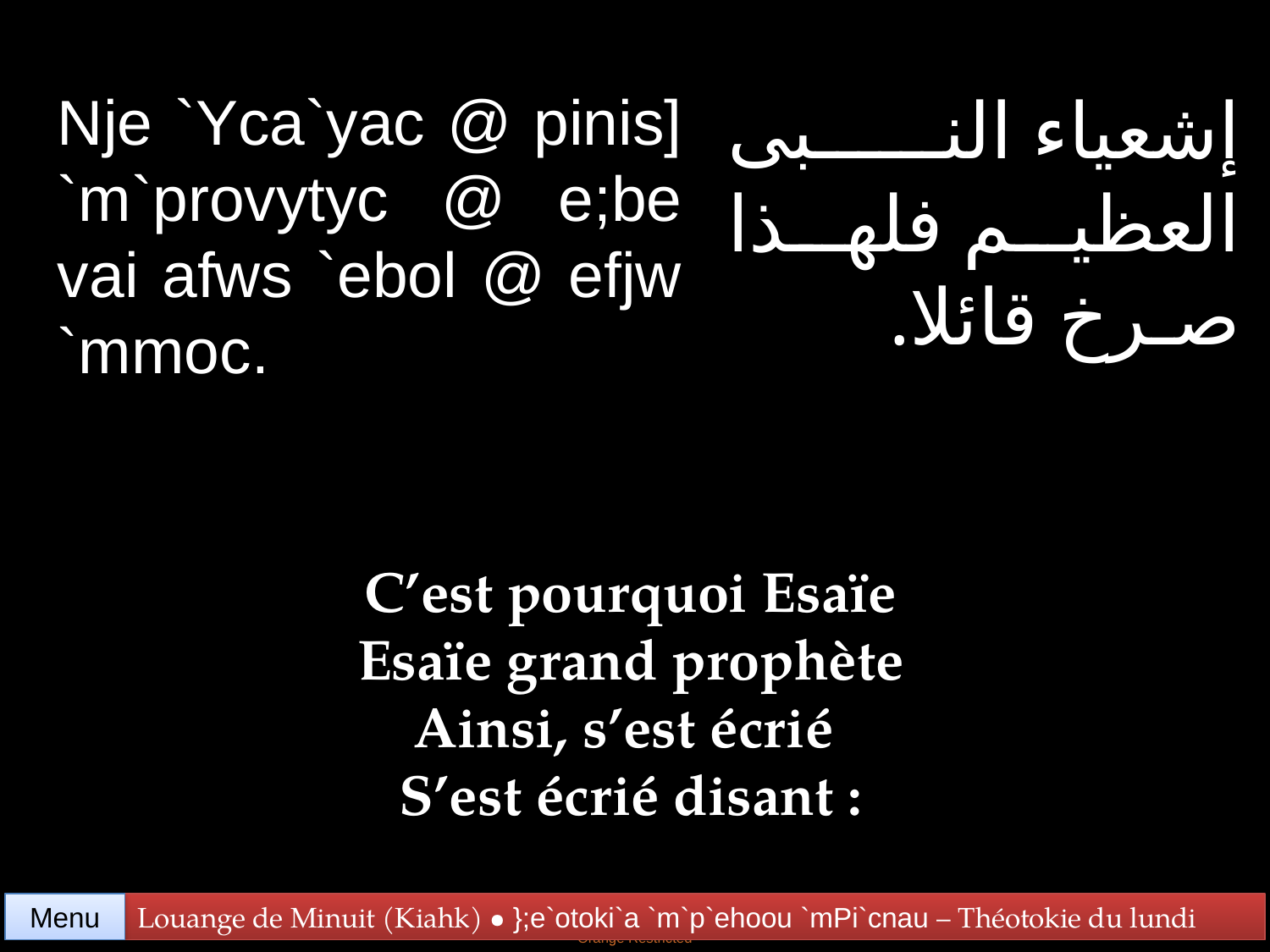

إشعياء النبى العظيـم فلهـذا صـرخ قائلا.
Nje `Yca`yac @ pinis] `m`provytyc @ e;be vai afws `ebol @ efjw `mmoc.
C’est pourquoi Esaïe
Esaïe grand prophète
Ainsi, s’est écrié
S’est écrié disant :
Menu
Louange de Minuit (Kiahk) • };e`otoki`a `m`p`ehoou `mPi`cnau – Théotokie du lundi